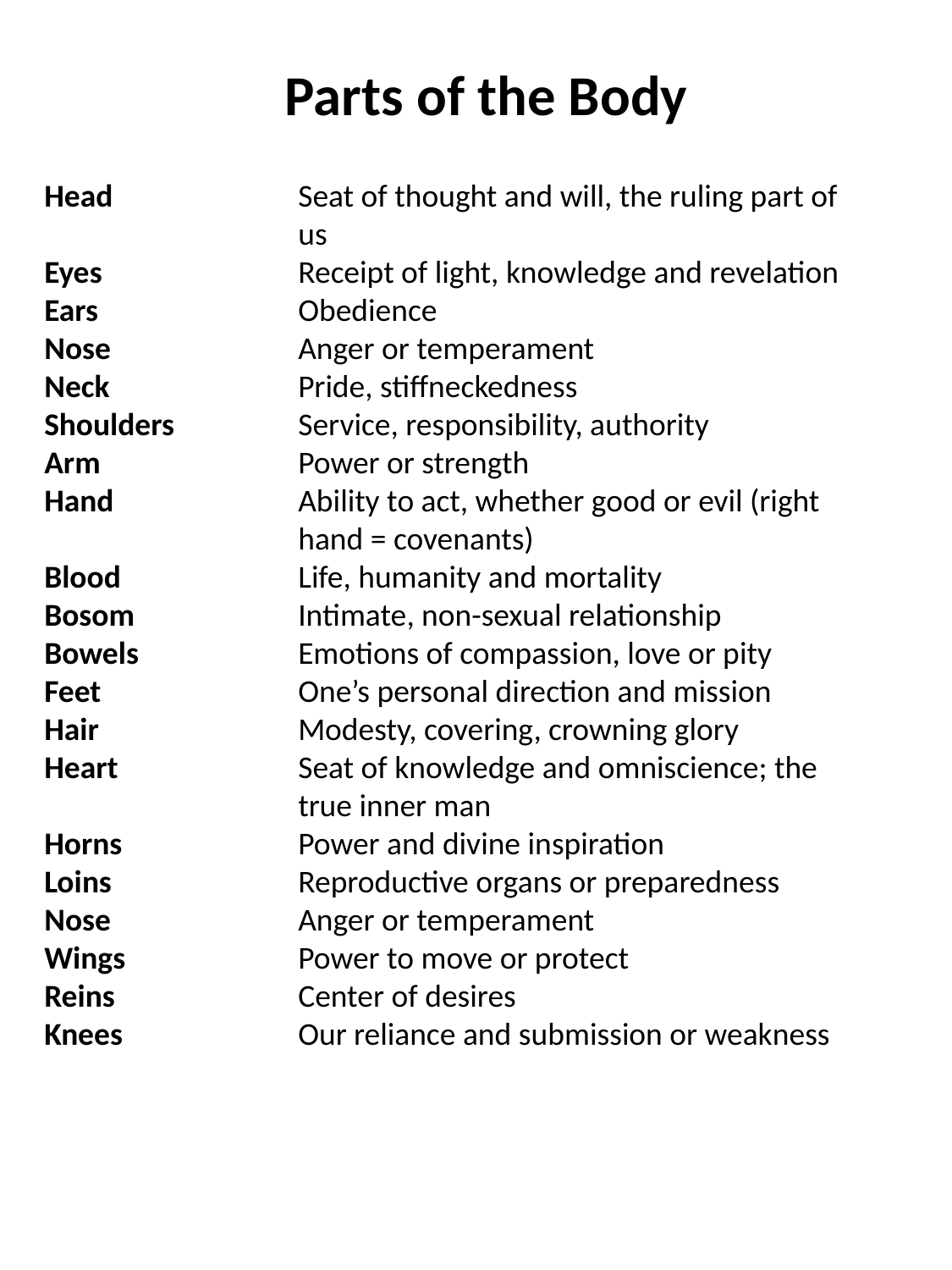

Parts of the Body
Head		Seat of thought and will, the ruling part of 		us
Eyes		Receipt of light, knowledge and revelation
Ears		Obedience
Nose		Anger or temperament
Neck		Pride, stiffneckedness
Shoulders	Service, responsibility, authority
Arm		Power or strength
Hand		Ability to act, whether good or evil (right 		hand = covenants)
Blood		Life, humanity and mortality
Bosom		Intimate, non-sexual relationship
Bowels		Emotions of compassion, love or pity
Feet		One’s personal direction and mission
Hair		Modesty, covering, crowning glory
Heart		Seat of knowledge and omniscience; the 		true inner man
Horns		Power and divine inspiration
Loins		Reproductive organs or preparedness
Nose		Anger or temperament
Wings		Power to move or protect
Reins		Center of desires
Knees		Our reliance and submission or weakness